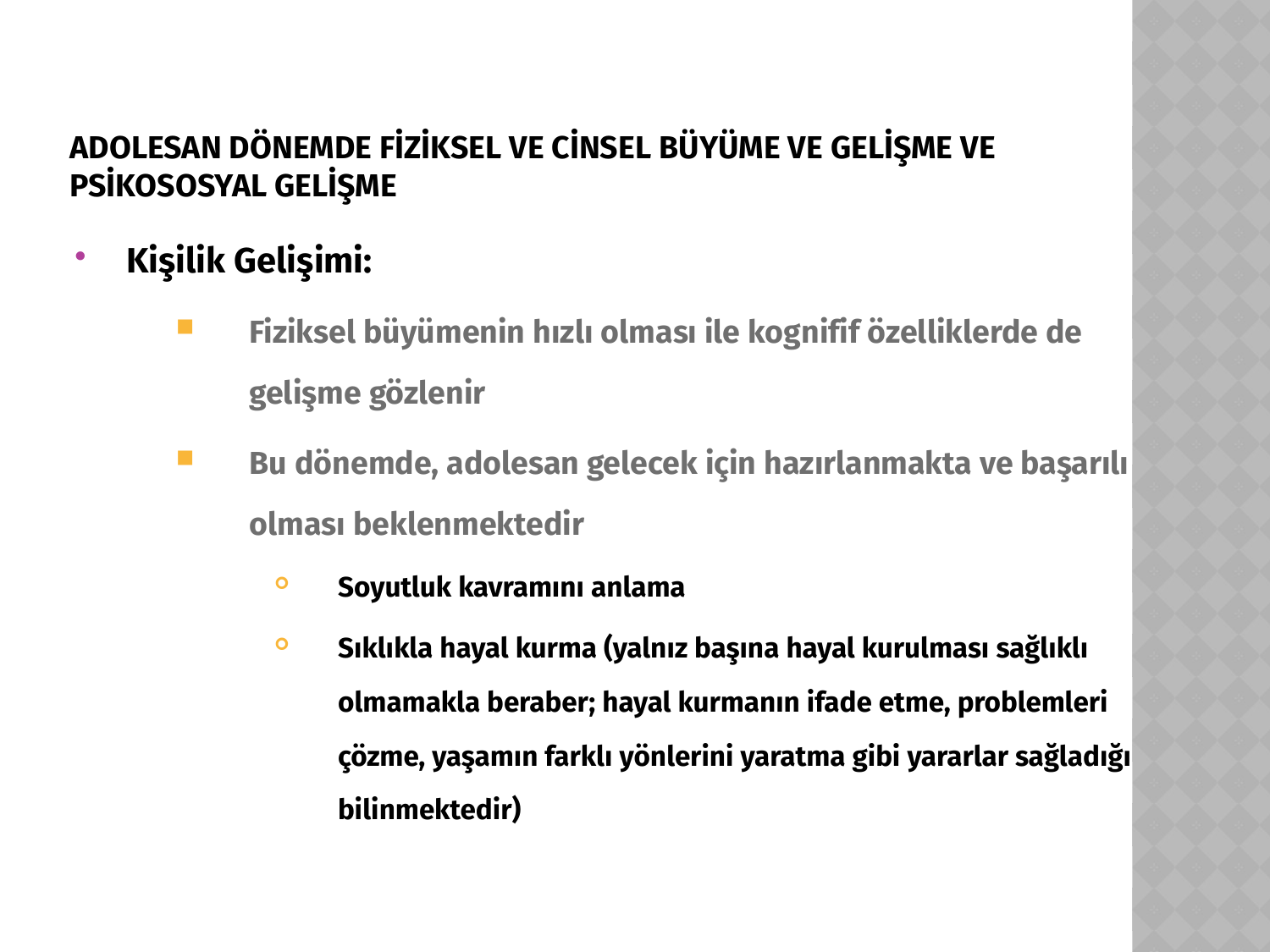

# Adolesan Dönemde Fiziksel Ve Cinsel Büyüme Ve Gelişme Ve Psikososyal Gelişme
Kişilik Gelişimi:
Fiziksel büyümenin hızlı olması ile kognifif özelliklerde de gelişme gözlenir
Bu dönemde, adolesan gelecek için hazırlanmakta ve başarılı olması beklenmektedir
Soyutluk kavramını anlama
Sıklıkla hayal kurma (yalnız başına hayal kurulması sağlıklı olmamakla beraber; hayal kurmanın ifade etme, problemleri çözme, yaşamın farklı yönlerini yaratma gibi yararlar sağladığı bilinmektedir)